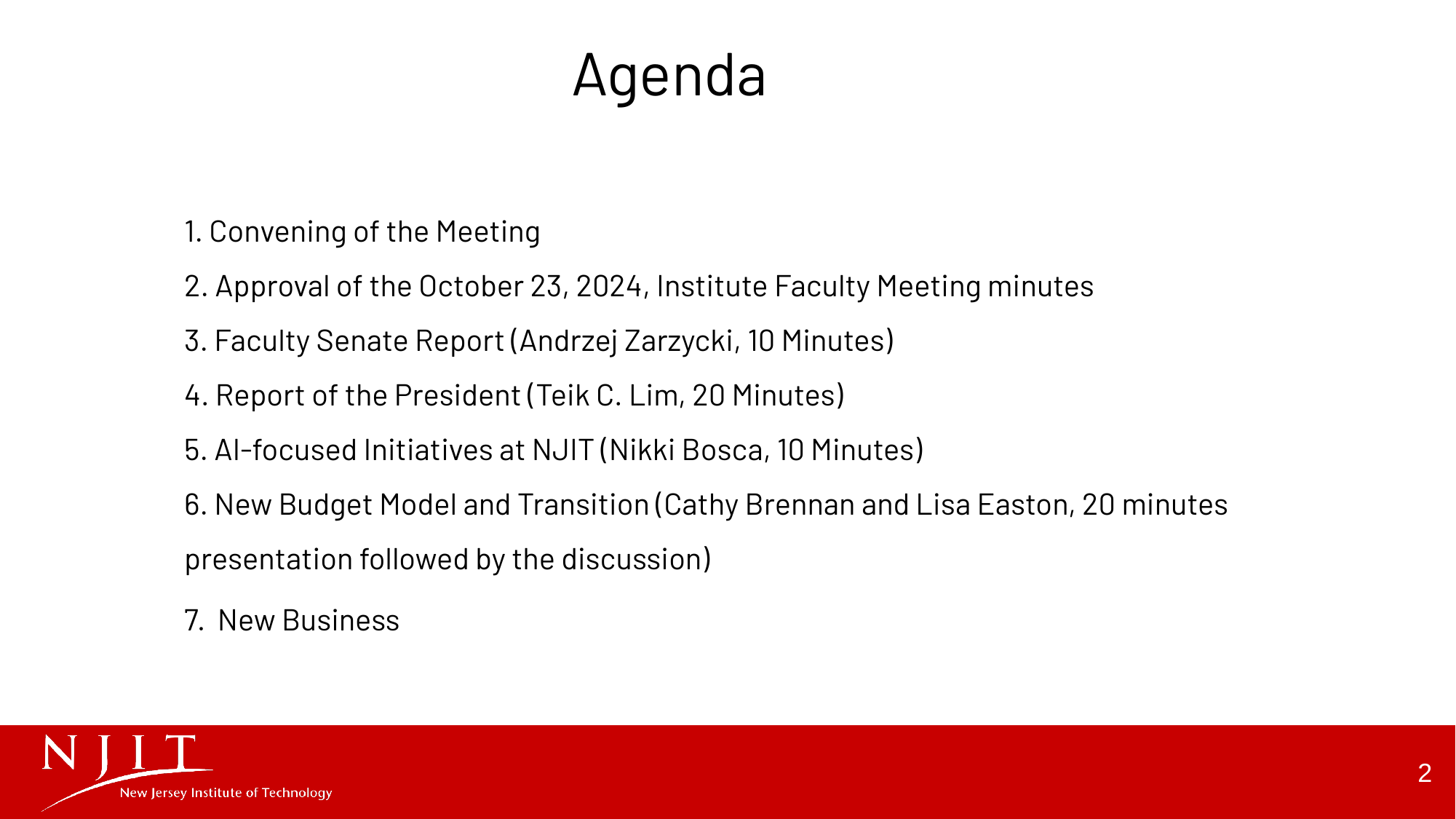

# Agenda
1. Convening of the Meeting
2. Approval of the October 23, 2024, Institute Faculty Meeting minutes
3. Faculty Senate Report (Andrzej Zarzycki, 10 Minutes)
4. Report of the President (Teik C. Lim, 20 Minutes)
5. AI-focused Initiatives at NJIT (Nikki Bosca, 10 Minutes)
6. New Budget Model and Transition (Cathy Brennan and Lisa Easton, 20 minutes presentation followed by the discussion)
7.  New Business